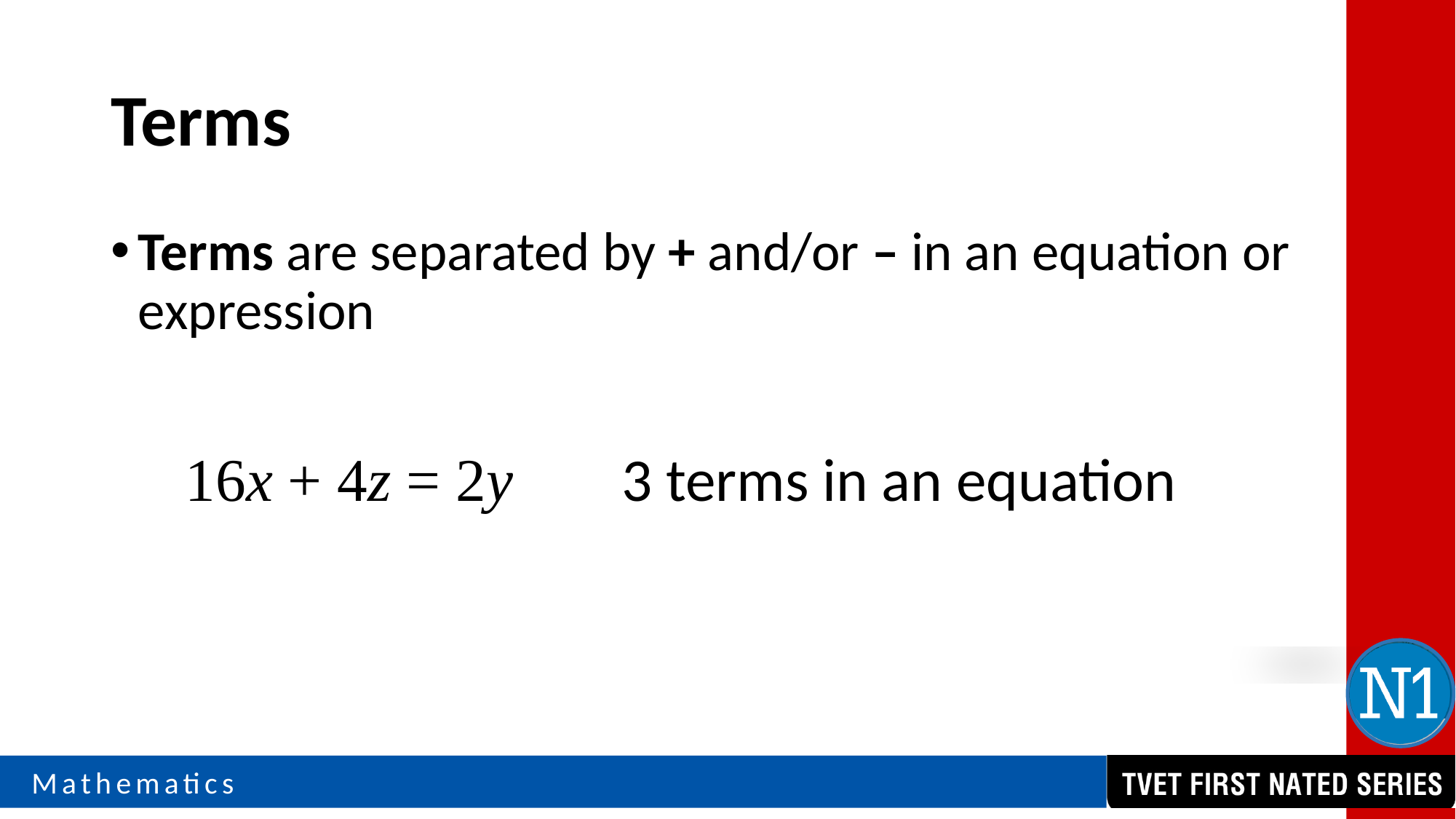

# Terms
Terms are separated by + and/or – in an equation or expression

16x + 4z = 2y 	3 terms in an equation